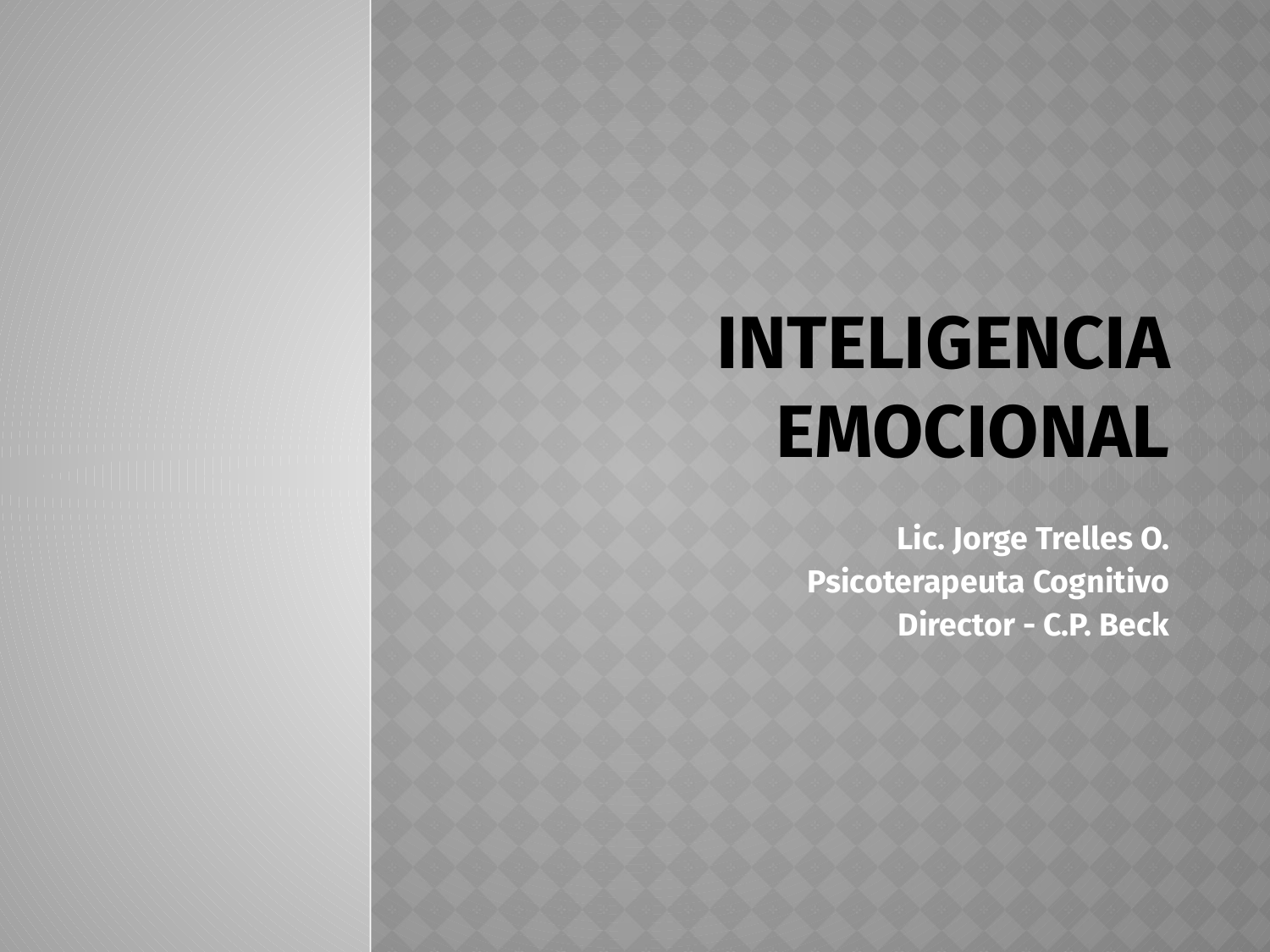

# INTELIGENCIA EMOCIONAL

Lic. Jorge Trelles O.
Psicoterapeuta Cognitivo
Director - C.P. Beck